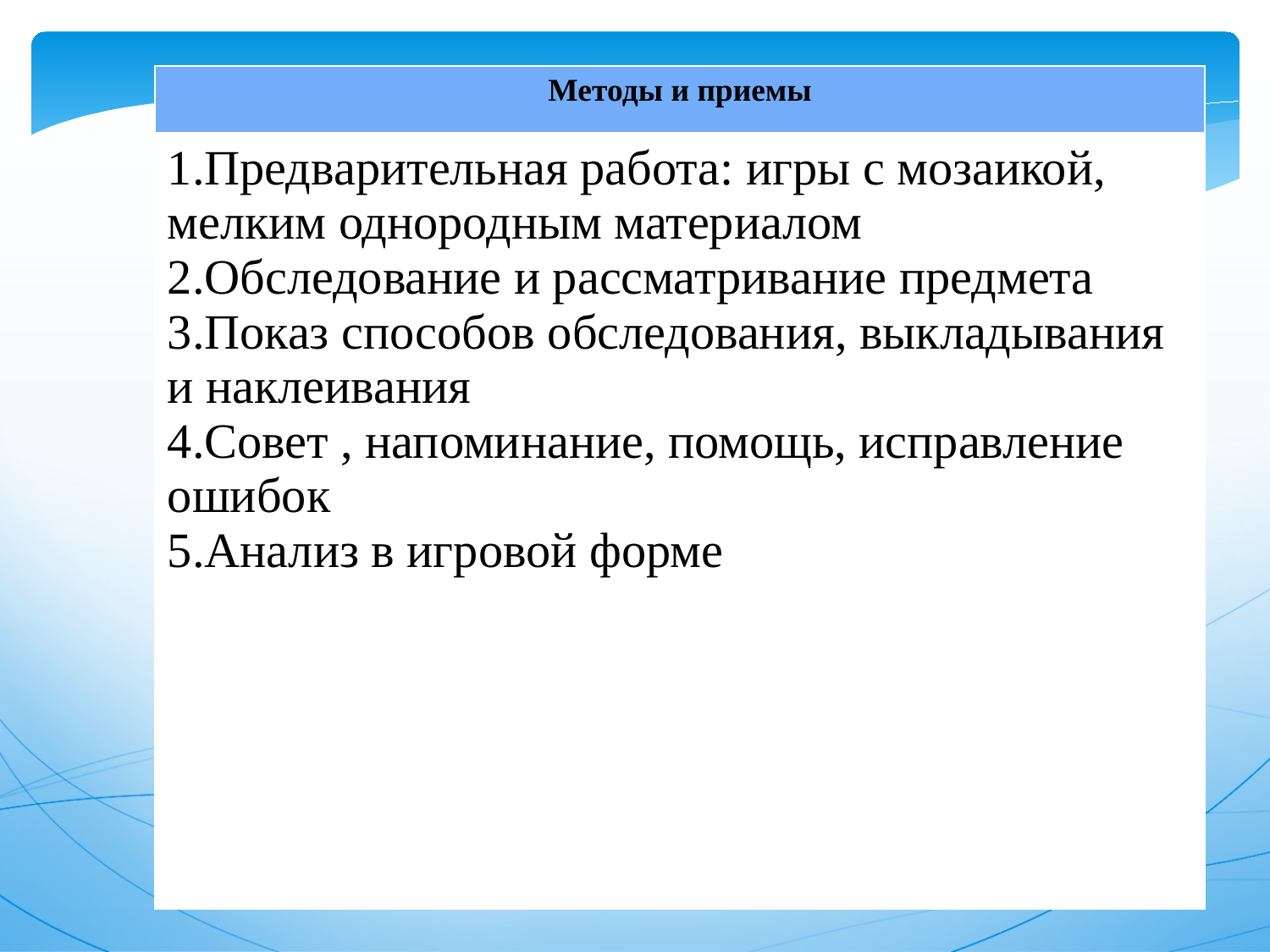

| Методы и приемы |
| --- |
| 1.Предварительная работа: игры с мозаикой, мелким однородным материалом 2.Обследование и рассматривание предмета 3.Показ способов обследования, выкладывания и наклеивания 4.Совет , напоминание, помощь, исправление ошибок 5.Анализ в игровой форме |